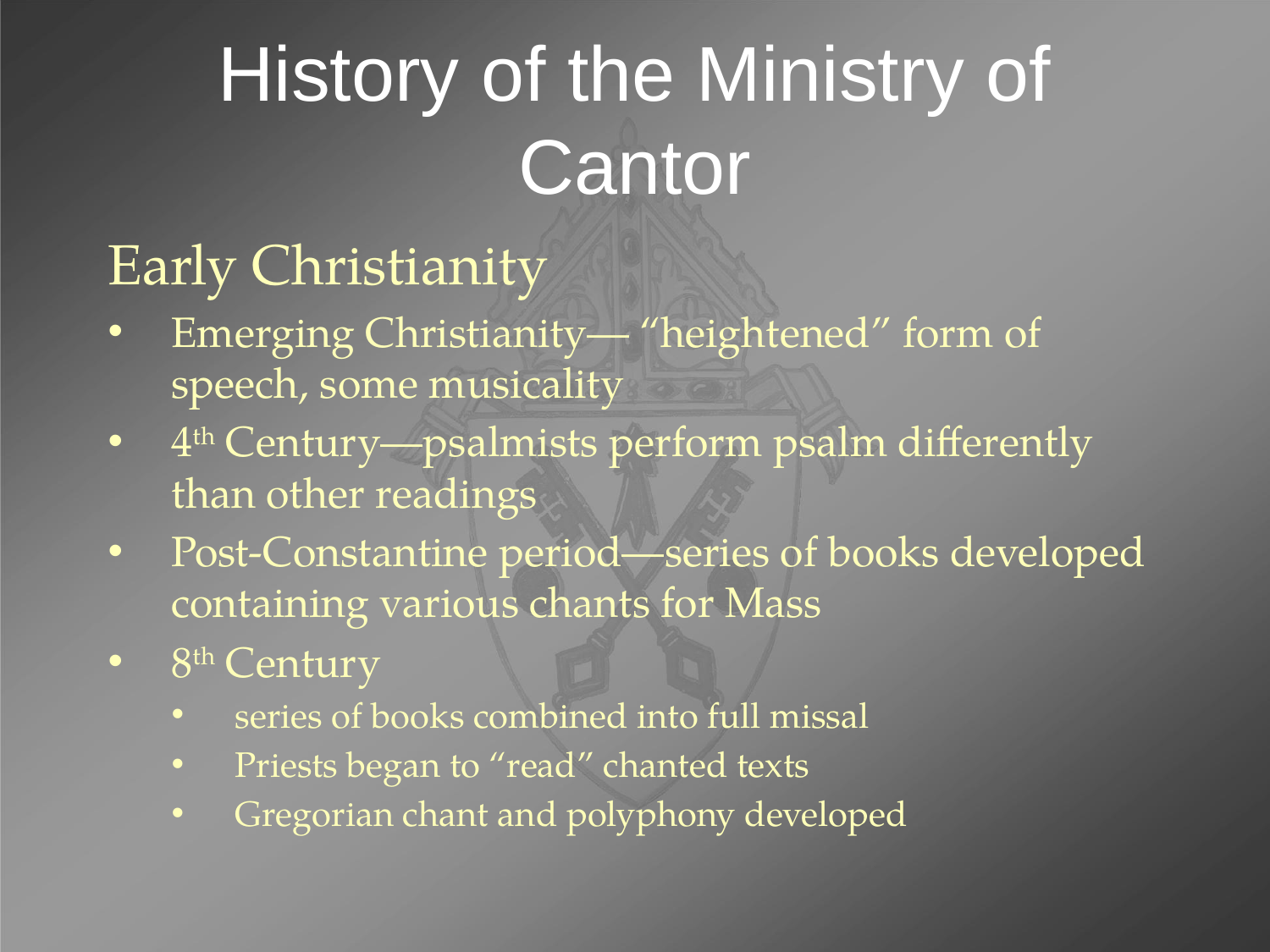

# History of the Ministry of Cantor
Early Christianity
Emerging Christianity— “heightened” form of speech, some musicality
4th Century—psalmists perform psalm differently than other readings
Post-Constantine period—series of books developed containing various chants for Mass
8th Century
series of books combined into full missal
Priests began to “read” chanted texts
Gregorian chant and polyphony developed